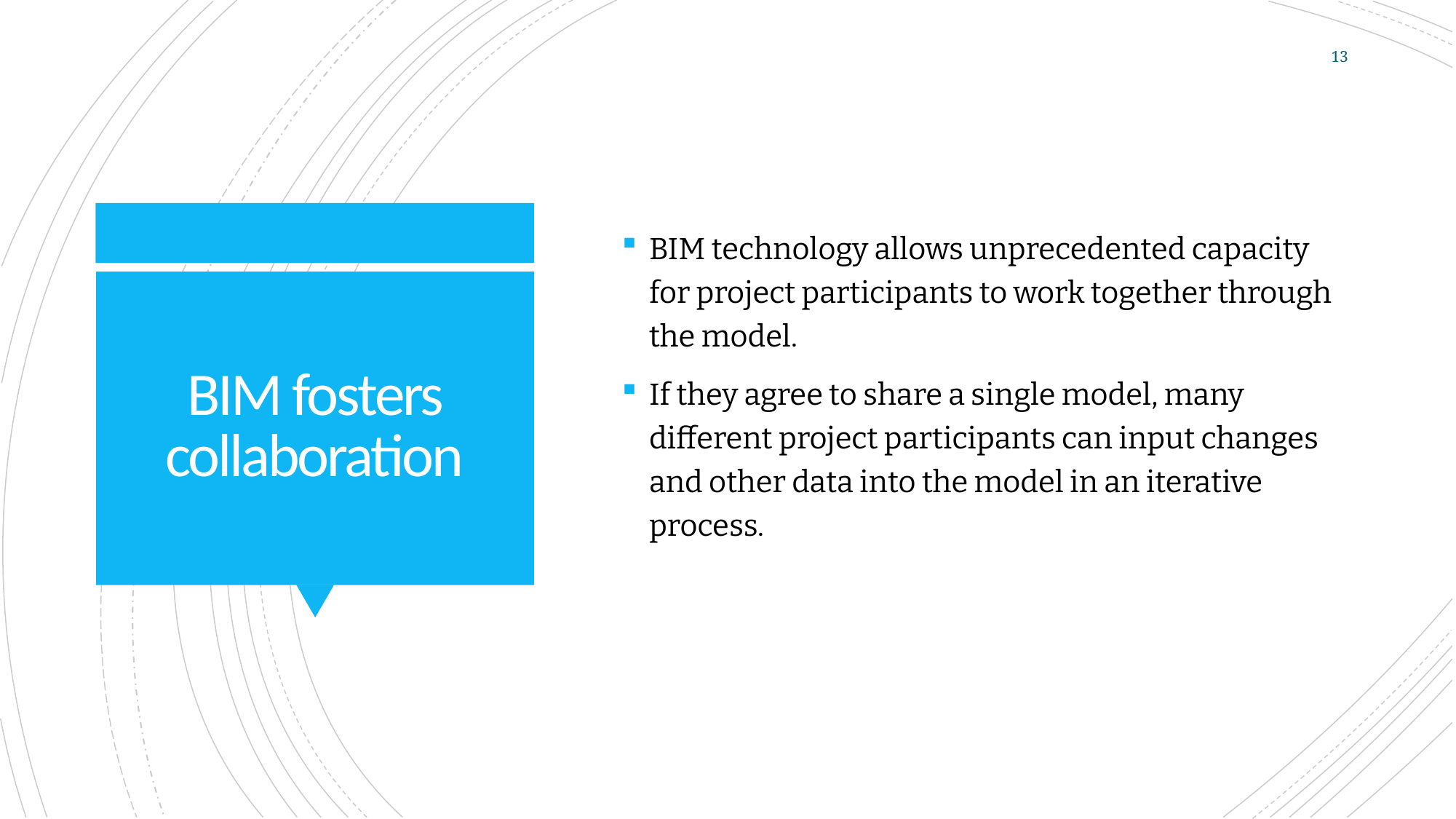

13
BIM technology allows unprecedented capacity for project participants to work together through the model.
If they agree to share a single model, many different project participants can input changes and other data into the model in an iterative process.

# BIM fosters collaboration